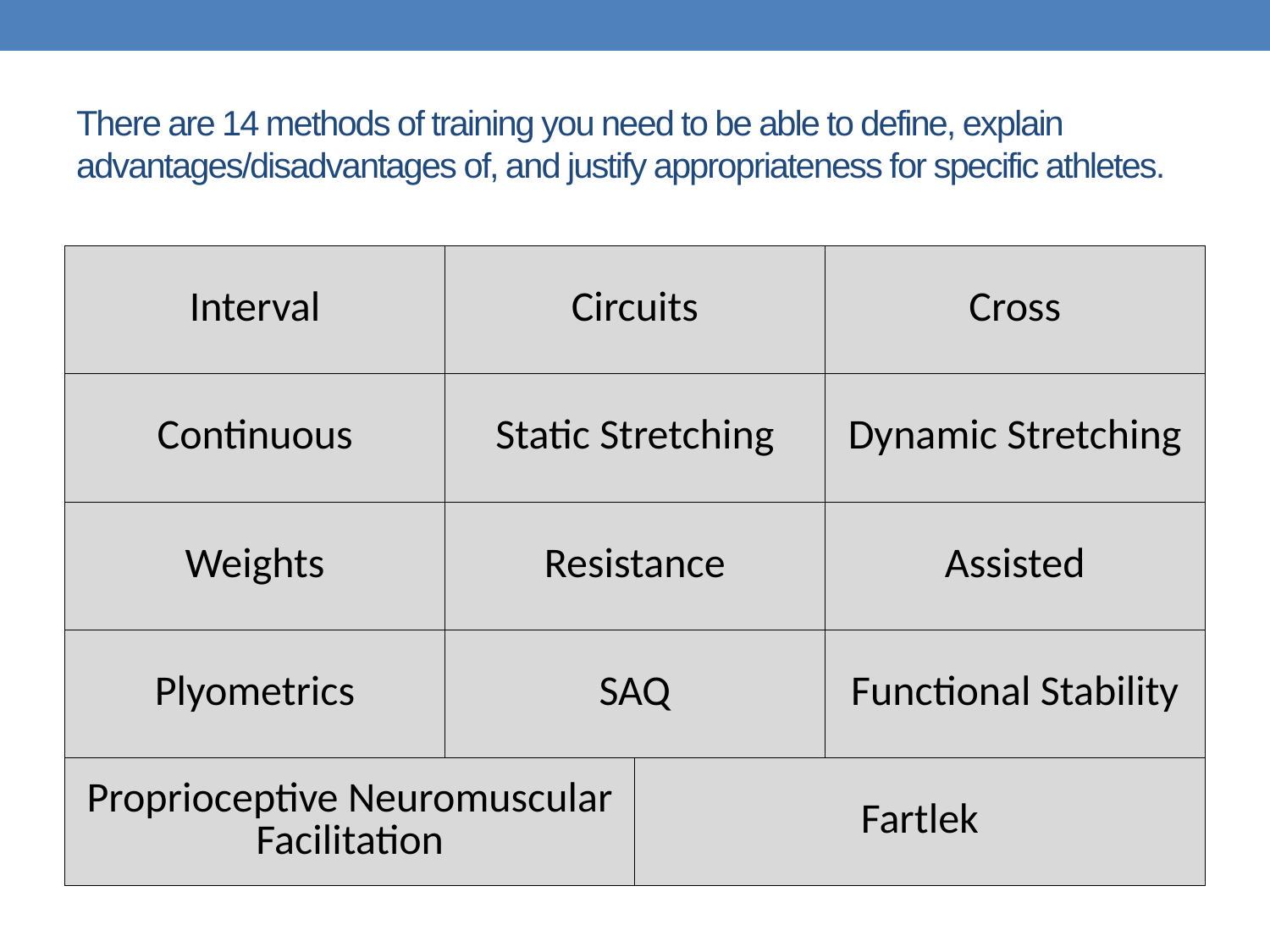

# There are 14 methods of training you need to be able to define, explain advantages/disadvantages of, and justify appropriateness for specific athletes.
| Interval | Circuits |  | Cross |
| --- | --- | --- | --- |
| Continuous | Static Stretching |  | Dynamic Stretching |
| Weights | Resistance |  | Assisted |
| Plyometrics | SAQ |  | Functional Stability |
| Proprioceptive Neuromuscular Facilitation |  | Fartlek |  |